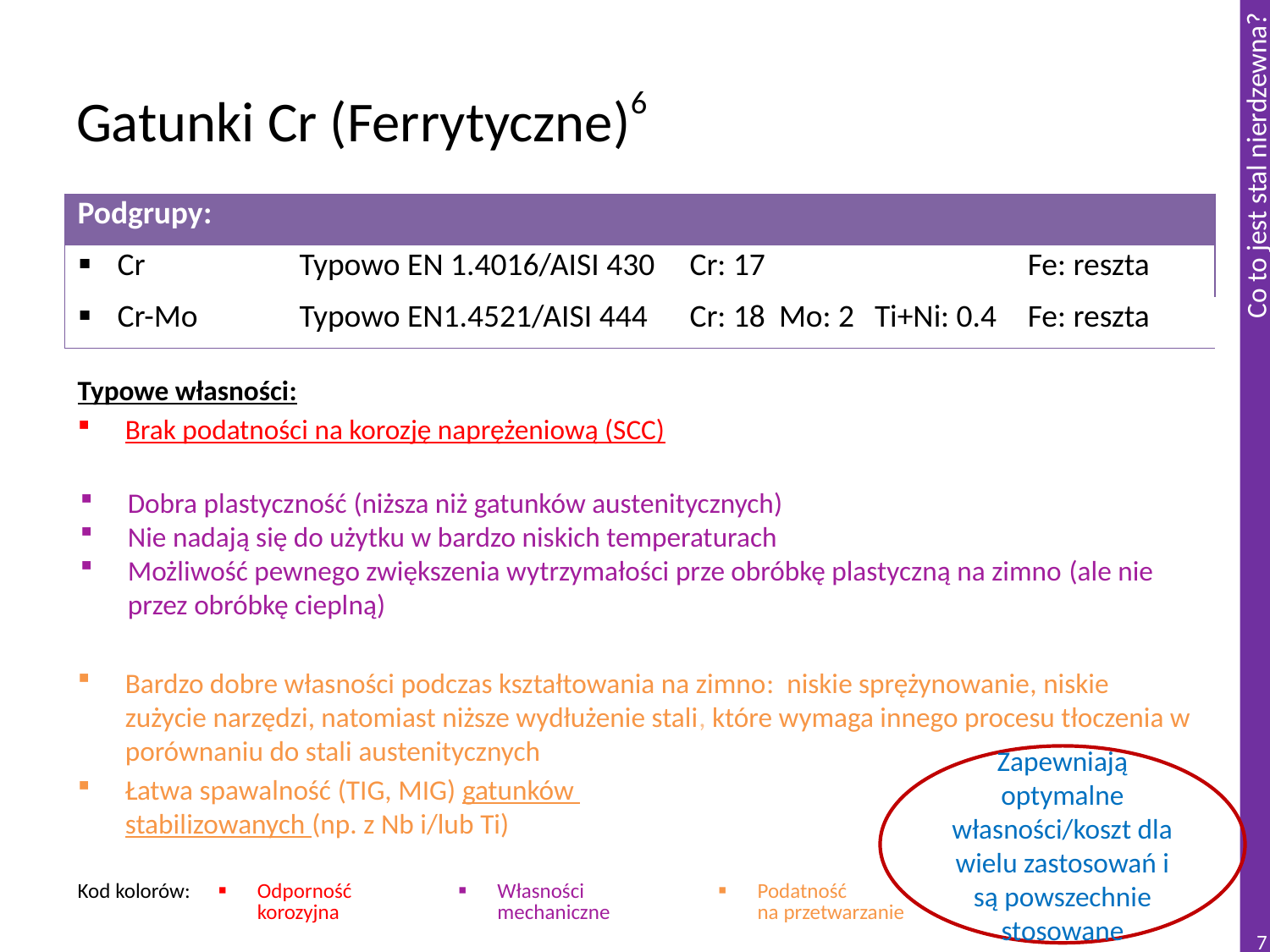

# Gatunki Cr (Ferrytyczne)6
| Podgrupy: |  |  |  |  |  |  |
| --- | --- | --- | --- | --- | --- | --- |
| Cr | Typowo EN 1.4016/AISI 430 | Cr: 17 |  |  |  | Fe: reszta |
| Cr-Mo | Typowo EN1.4521/AISI 444 | Cr: 18 | Mo: 2 | Ti+Ni: 0.4 |  | Fe: reszta |
Typowe własności:
Brak podatności na korozję naprężeniową (SCC)

Dobra plastyczność (niższa niż gatunków austenitycznych)
Nie nadają się do użytku w bardzo niskich temperaturach
Możliwość pewnego zwiększenia wytrzymałości prze obróbkę plastyczną na zimno (ale nie przez obróbkę cieplną)

Bardzo dobre własności podczas kształtowania na zimno:  niskie sprężynowanie, niskie zużycie narzędzi, natomiast niższe wydłużenie stali, które wymaga innego procesu tłoczenia w porównaniu do stali austenitycznych
Łatwa spawalność (TIG, MIG) gatunków
stabilizowanych (np. z Nb i/lub Ti)

Zapewniają optymalne własności/koszt dla wielu zastosowań i są powszechnie stosowane
| Kod kolorów: | Odporność korozyjna | Własności mechaniczne | Podatność na przetwarzanie |
| --- | --- | --- | --- |
7